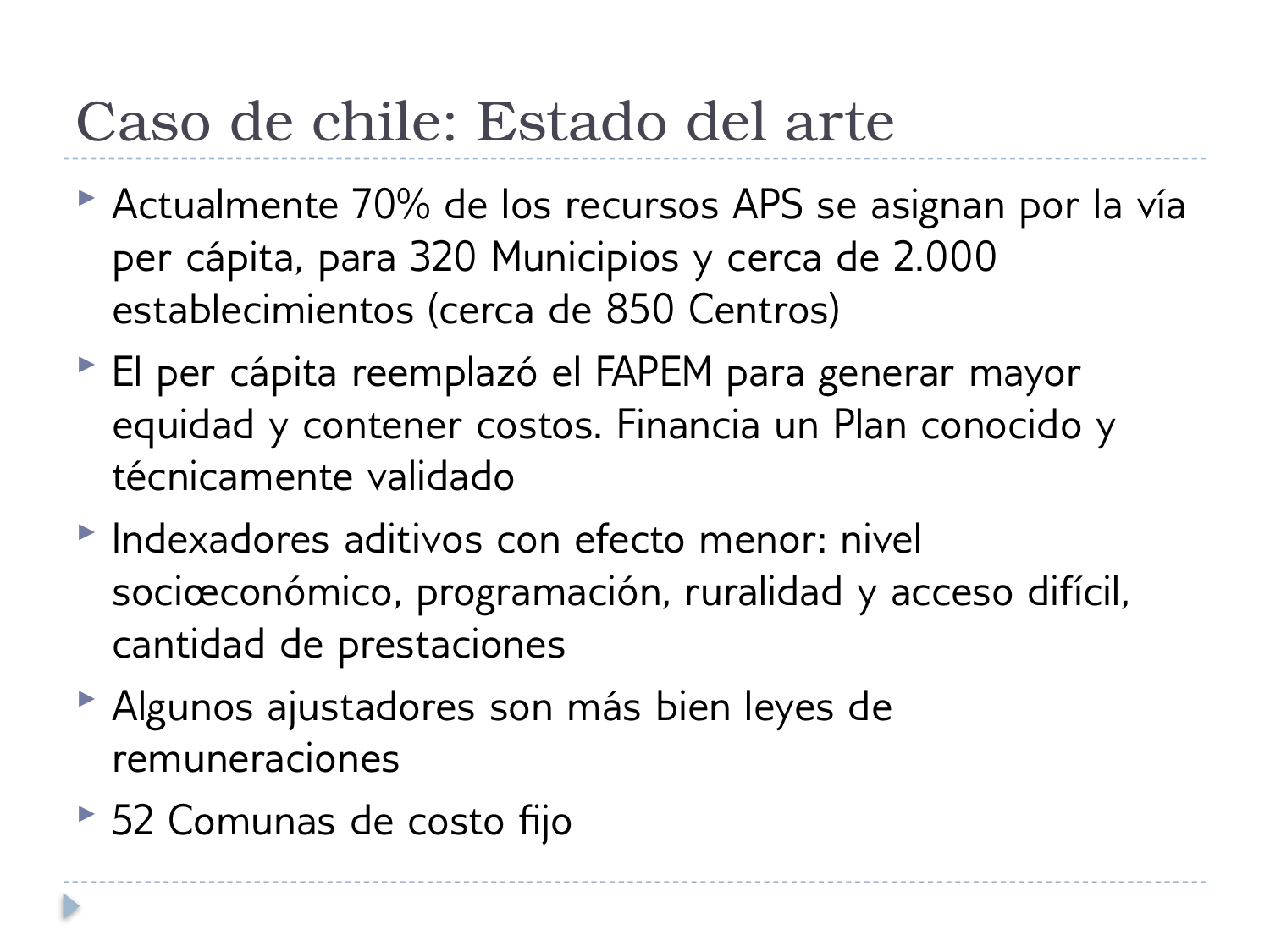

# Caso de chile: Estado del arte
Actualmente 70% de los recursos APS se asignan por la vía per cápita, para 320 Municipios y cerca de 2.000 establecimientos (cerca de 850 Centros)
El per cápita reemplazó el FAPEM para generar mayor equidad y contener costos. Financia un Plan conocido y técnicamente validado
Indexadores aditivos con efecto menor: nivel socioeconómico, programación, ruralidad y acceso difícil, cantidad de prestaciones
Algunos ajustadores son más bien leyes de remuneraciones
52 Comunas de costo fijo